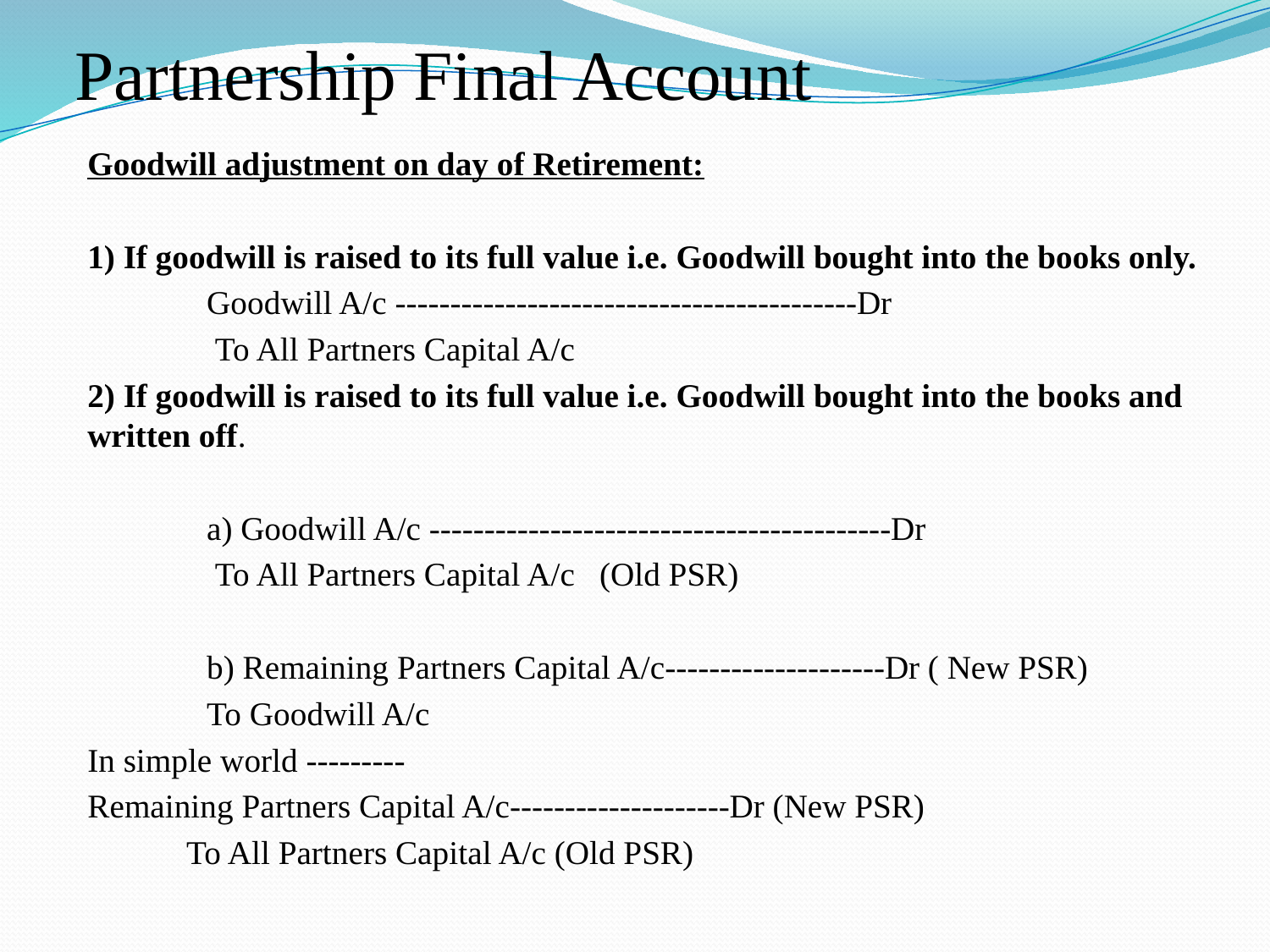

# Partnership Final Account
Goodwill adjustment on day of Retirement:

1) If goodwill is raised to its full value i.e. Goodwill bought into the books only.
	Goodwill A/c ------------------------------------------Dr
           			 To All Partners Capital A/c
2) If goodwill is raised to its full value i.e. Goodwill bought into the books and written off.

	a) Goodwill A/c ------------------------------------------Dr
           		 To All Partners Capital A/c   (Old PSR)

	b) Remaining Partners Capital A/c--------------------Dr ( New PSR)
            		To Goodwill A/c
In simple world ---------
Remaining Partners Capital A/c--------------------Dr (New PSR)
            To All Partners Capital A/c (Old PSR)